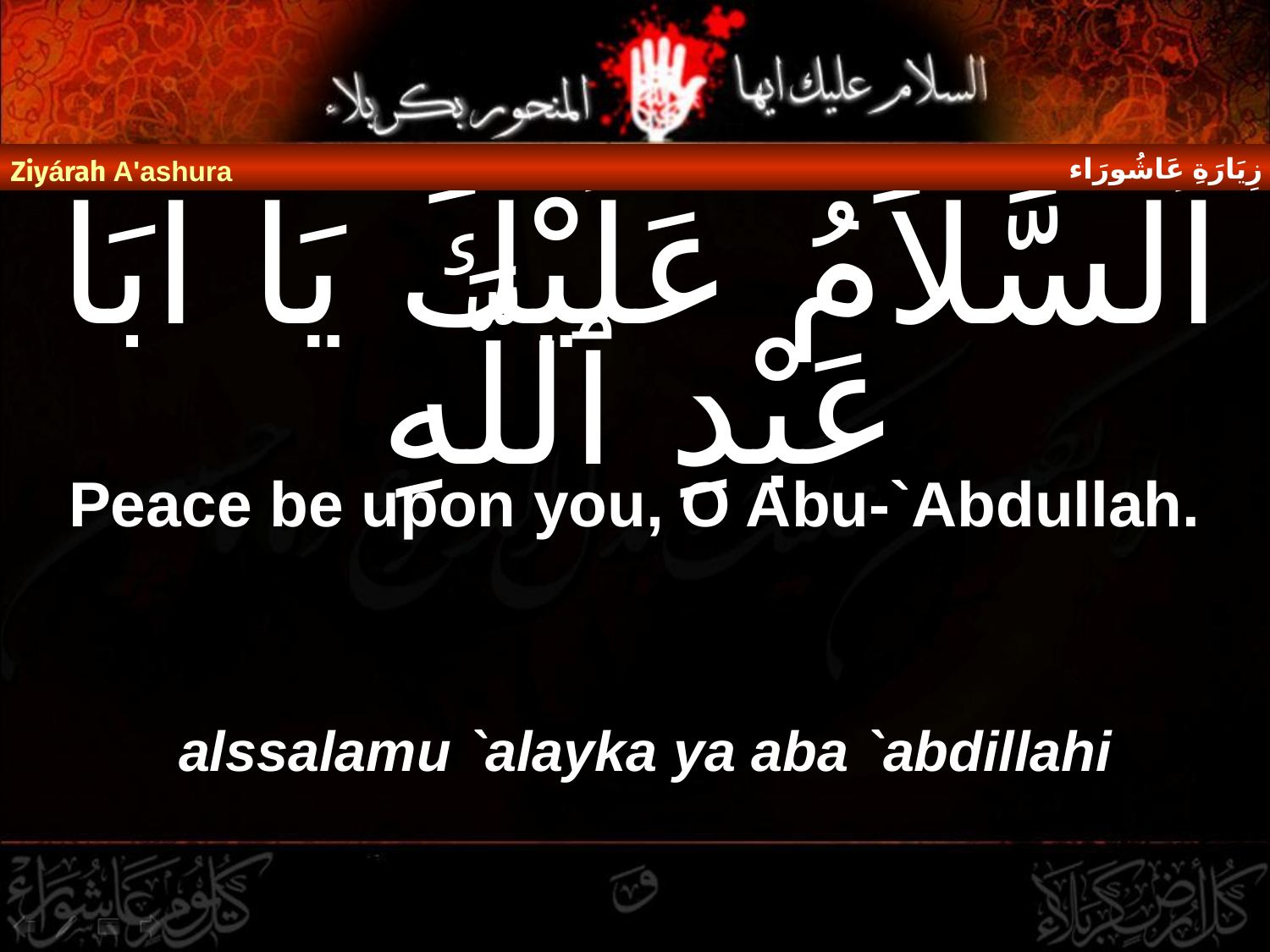

زِيَارَةِ عَاشُورَاء
Ziyárah A'ashura
# اَلسَّلاَمُ عَلَيْكَ يَا ابَا عَبْدِ ٱللَّهِ
Peace be upon you, O Abu-`Abdullah.
alssalamu `alayka ya aba `abdillahi